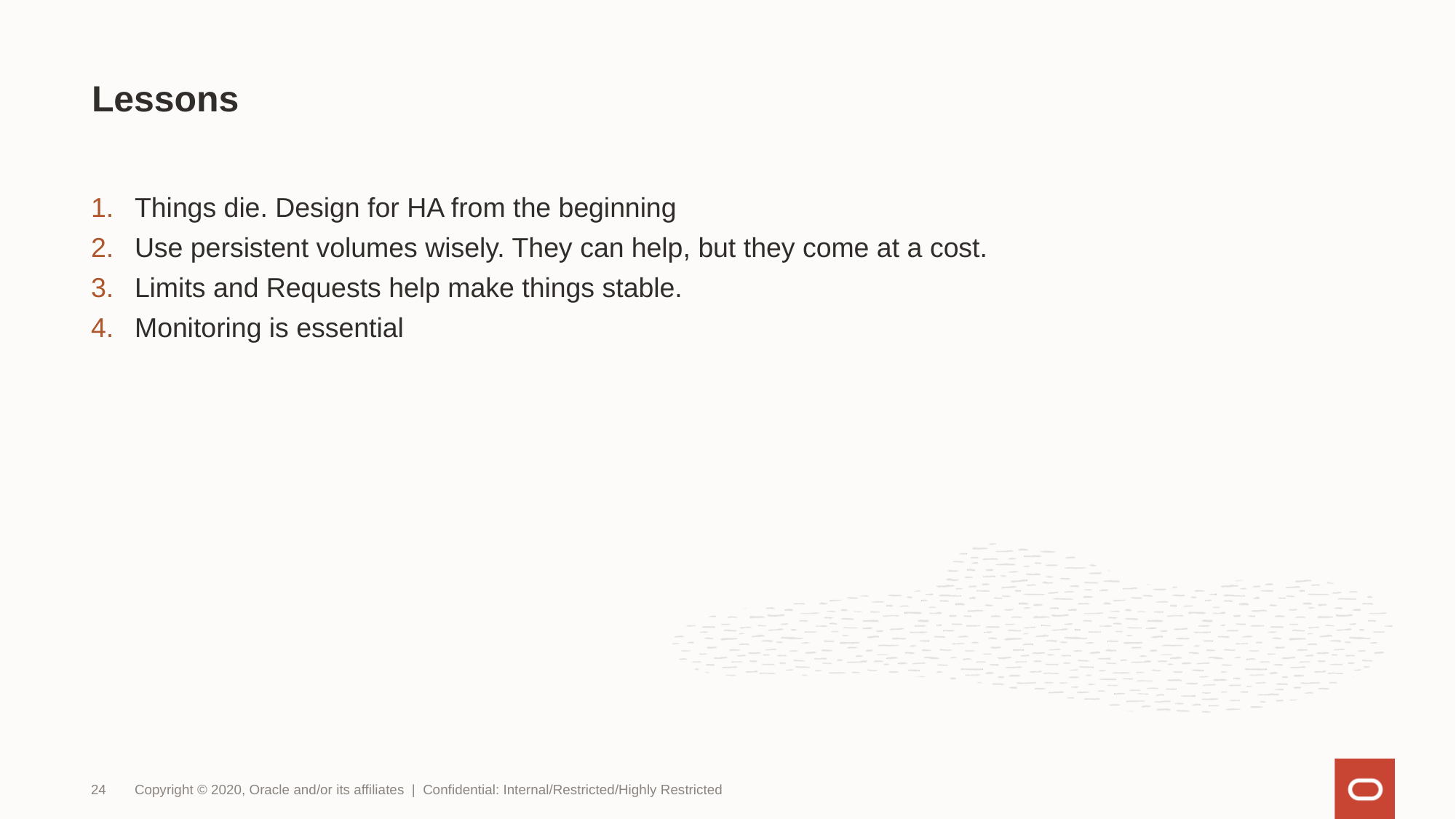

# Lessons
Things die. Design for HA from the beginning
Use persistent volumes wisely. They can help, but they come at a cost.
Limits and Requests help make things stable.
Monitoring is essential
24
Copyright © 2020, Oracle and/or its affiliates  |  Confidential: Internal/Restricted/Highly Restricted